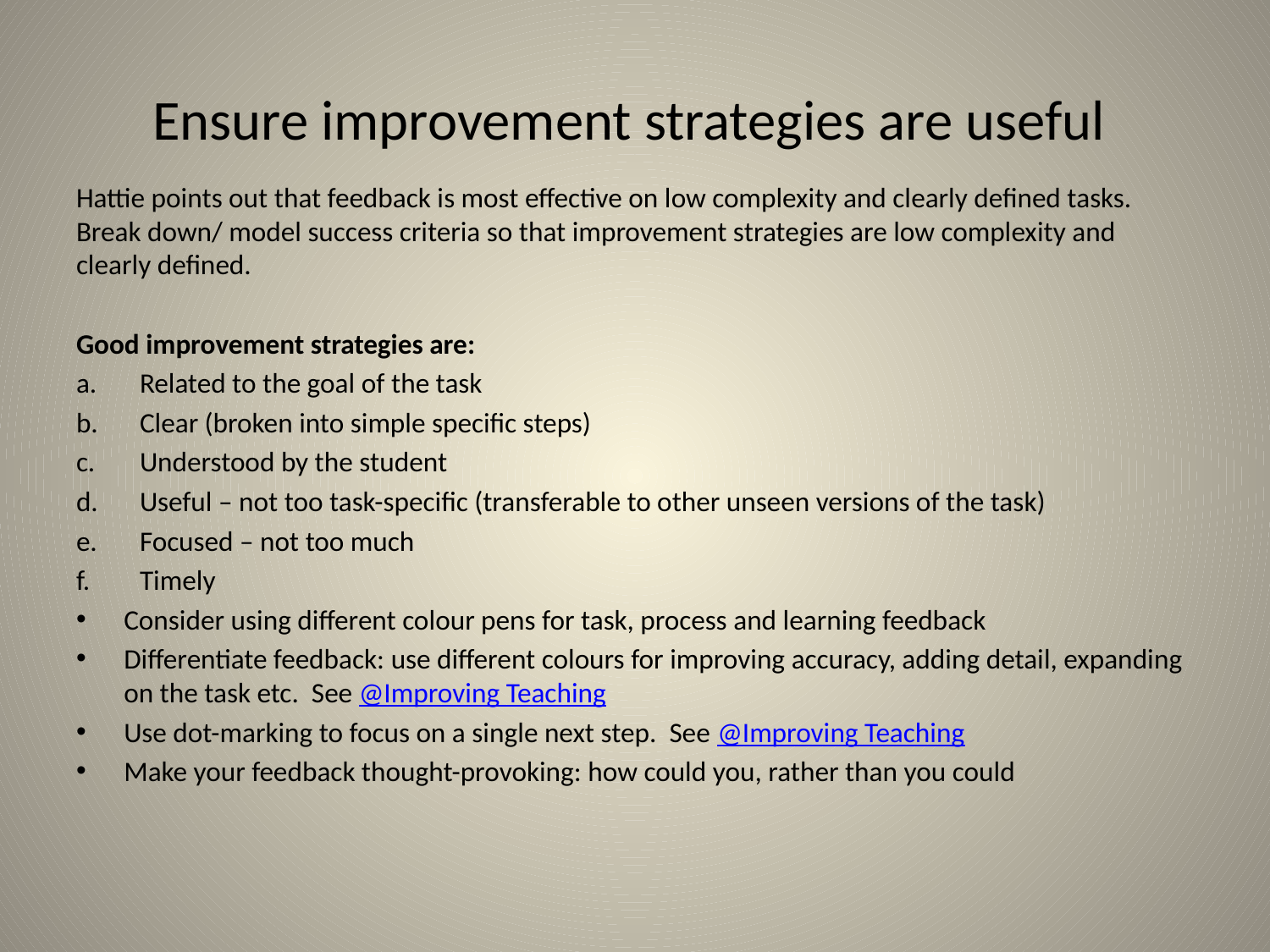

# Ensure improvement strategies are useful
Hattie points out that feedback is most effective on low complexity and clearly defined tasks.  Break down/ model success criteria so that improvement strategies are low complexity and clearly defined.

Good improvement strategies are:
Related to the goal of the task
Clear (broken into simple specific steps)
Understood by the student
Useful – not too task-specific (transferable to other unseen versions of the task)
Focused – not too much
Timely
Consider using different colour pens for task, process and learning feedback
Differentiate feedback: use different colours for improving accuracy, adding detail, expanding on the task etc.  See @Improving Teaching
Use dot-marking to focus on a single next step.  See @Improving Teaching
Make your feedback thought-provoking: how could you, rather than you could